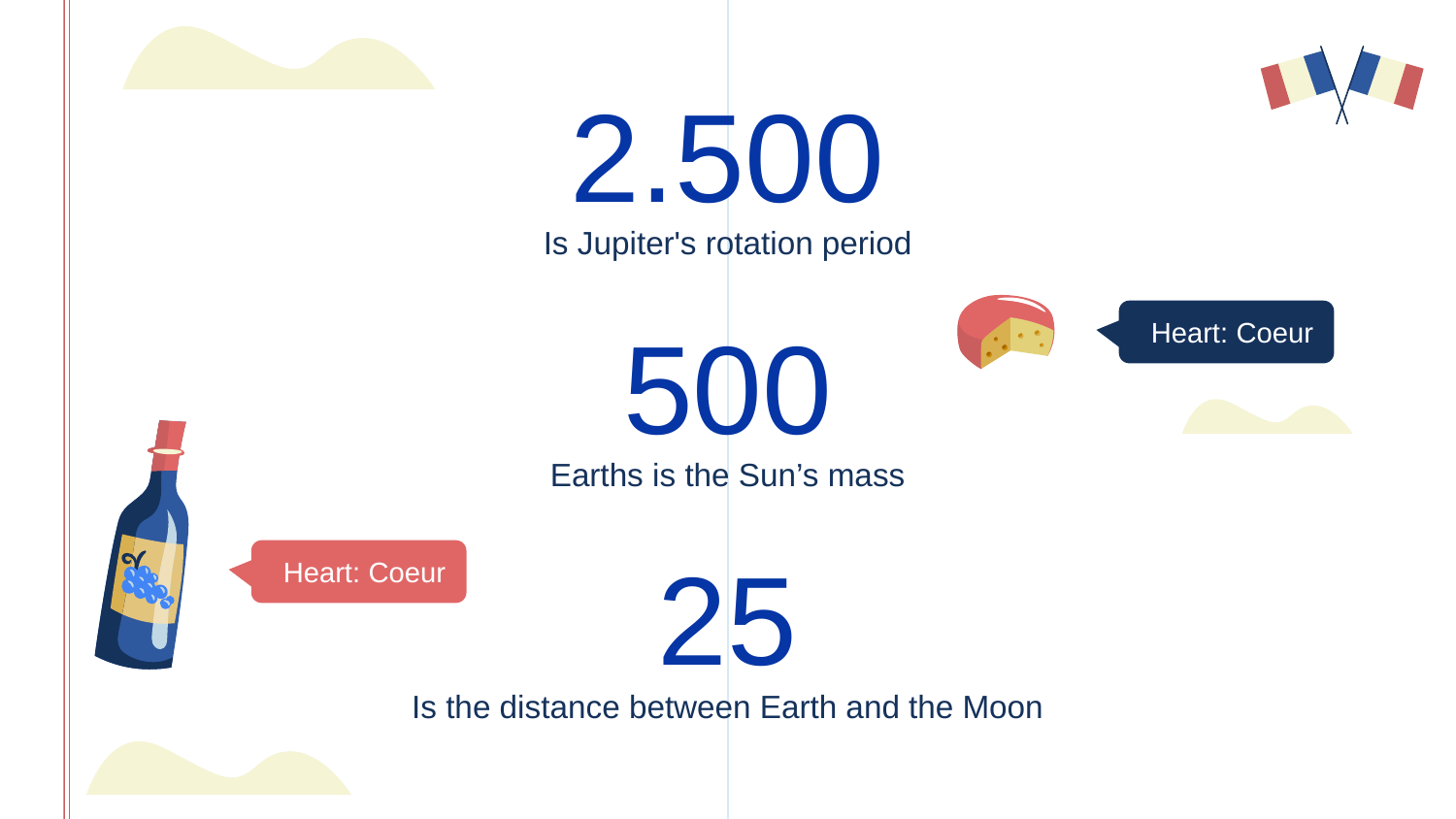

# 2.500
Is Jupiter's rotation period

Heart: Coeur
500

Earths is the Sun’s mass

Heart: Coeur
25
Is the distance between Earth and the Moon